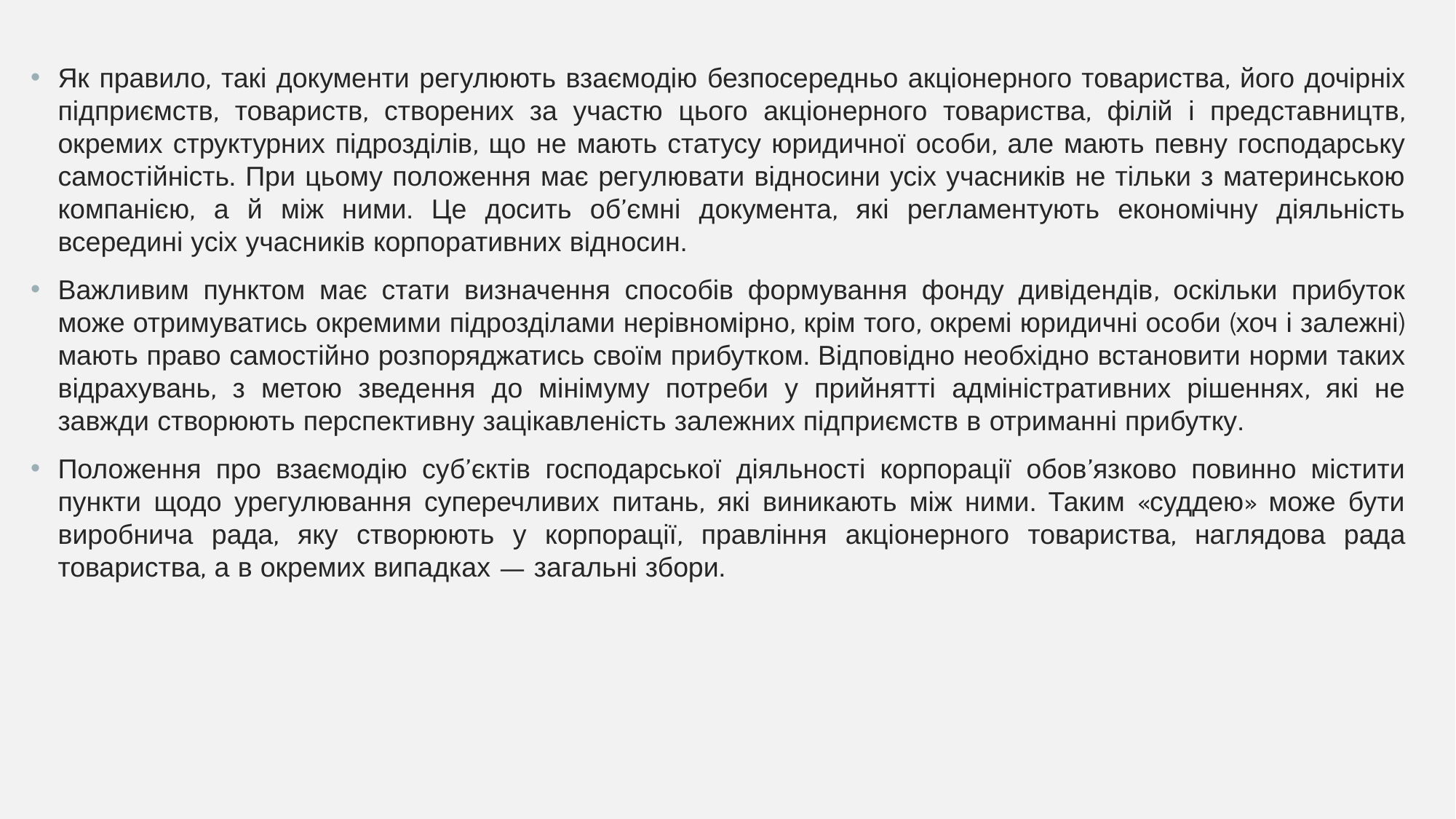

Як правило, такі документи регулюють взаємодію безпосередньо акціонерного товариства, його дочірніх підприємств, товариств, створених за участю цього акціонерного товариства, філій і представництв, окремих структурних підрозділів, що не мають статусу юридичної особи, але мають певну господарську самостійність. При цьому положення має регулювати відносини усіх учасників не тільки з материнською компанією, а й між ними. Це досить об’ємні документа, які регламентують економічну діяльність всередині усіх учасників корпоративних відносин.
Важливим пунктом має стати визначення способів формування фонду дивідендів, оскільки прибуток може отримуватись окремими підрозділами нерівномірно, крім того, окремі юридичні особи (хоч і залежні) мають право самостійно розпоряджатись своїм прибутком. Відповідно необхідно встановити норми таких відрахувань, з метою зведення до мінімуму потреби у прийнятті адміністративних рішеннях, які не завжди створюють перспективну зацікавленість залежних підприємств в отриманні прибутку.
Положення про взаємодію суб’єктів господарської діяльності корпорації обов’язково повинно містити пункти щодо урегулювання суперечливих питань, які виникають між ними. Таким «суддею» може бути виробнича рада, яку створюють у корпорації, правління акціонерного товариства, наглядова рада товариства, а в окремих випадках — загальні збори.